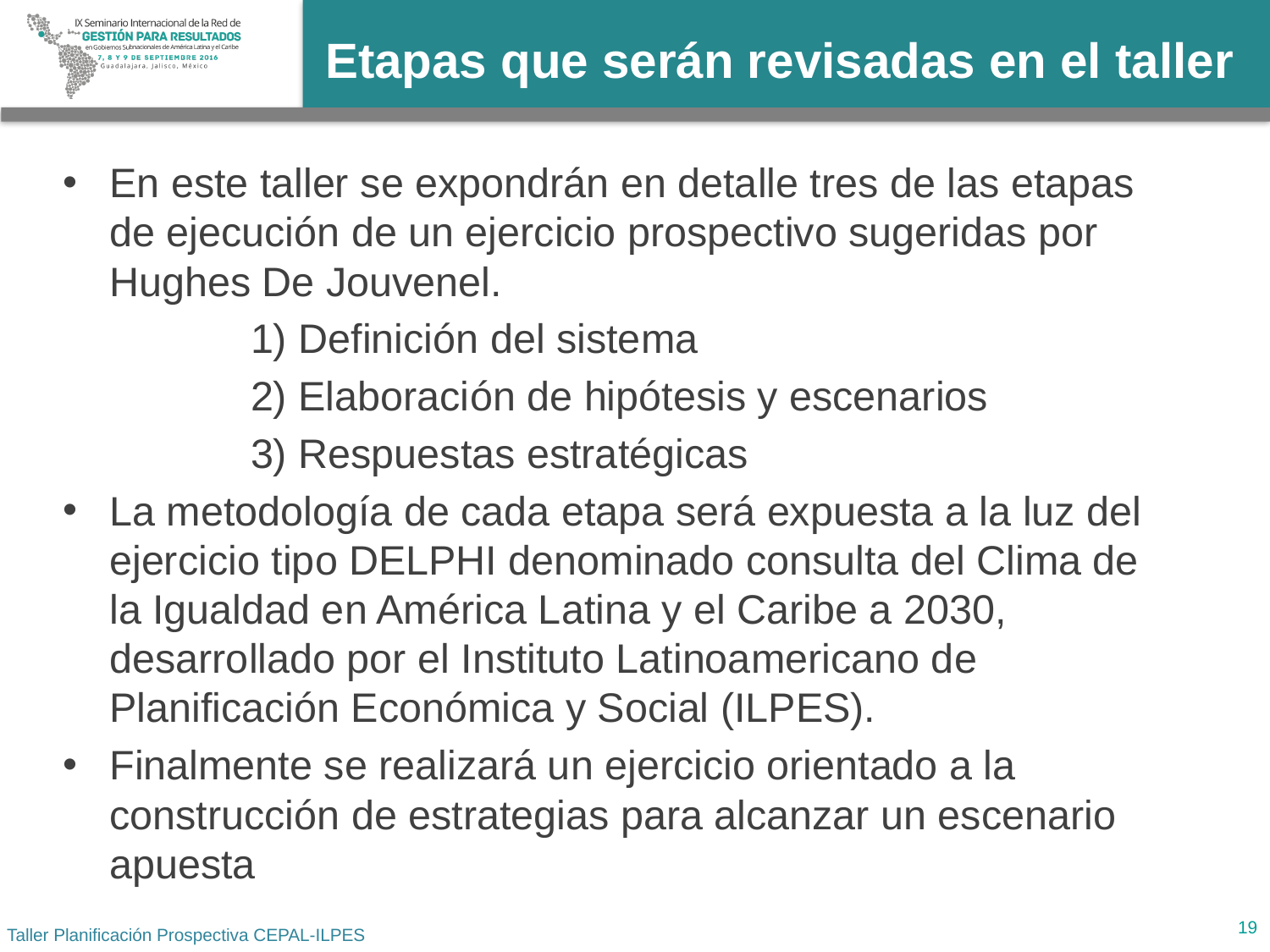

# Etapas que serán revisadas en el taller
En este taller se expondrán en detalle tres de las etapas de ejecución de un ejercicio prospectivo sugeridas por Hughes De Jouvenel.
               1) Definición del sistema
               2) Elaboración de hipótesis y escenarios
               3) Respuestas estratégicas
La metodología de cada etapa será expuesta a la luz del ejercicio tipo DELPHI denominado consulta del Clima de la Igualdad en América Latina y el Caribe a 2030, desarrollado por el Instituto Latinoamericano de Planificación Económica y Social (ILPES).
Finalmente se realizará un ejercicio orientado a la construcción de estrategias para alcanzar un escenario apuesta

19
Taller Planificación Prospectiva CEPAL-ILPES